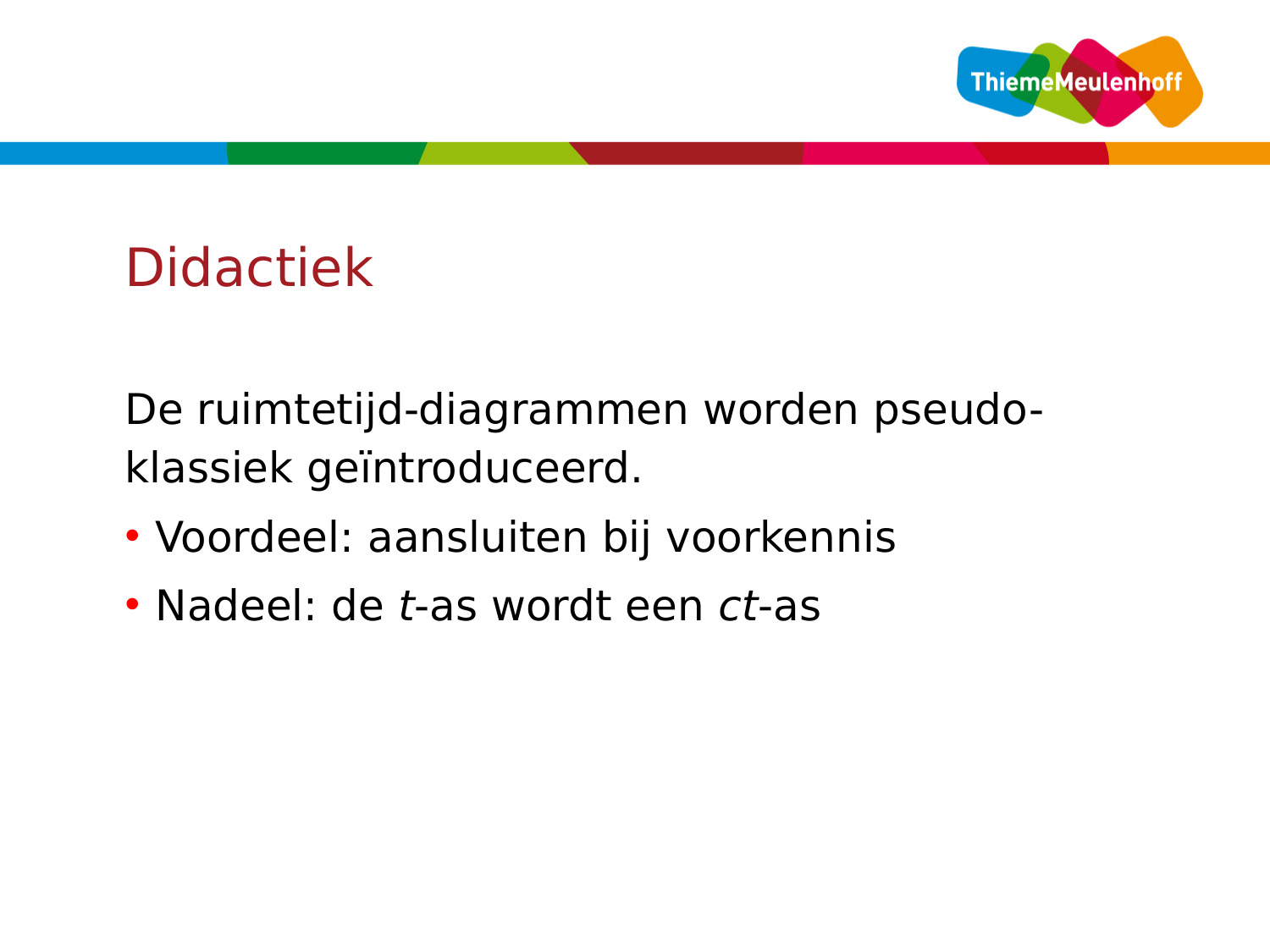

# Didactiek
De ruimtetijd-diagrammen worden pseudo-klassiek geïntroduceerd.
Voordeel: aansluiten bij voorkennis
Nadeel: de t-as wordt een ct-as